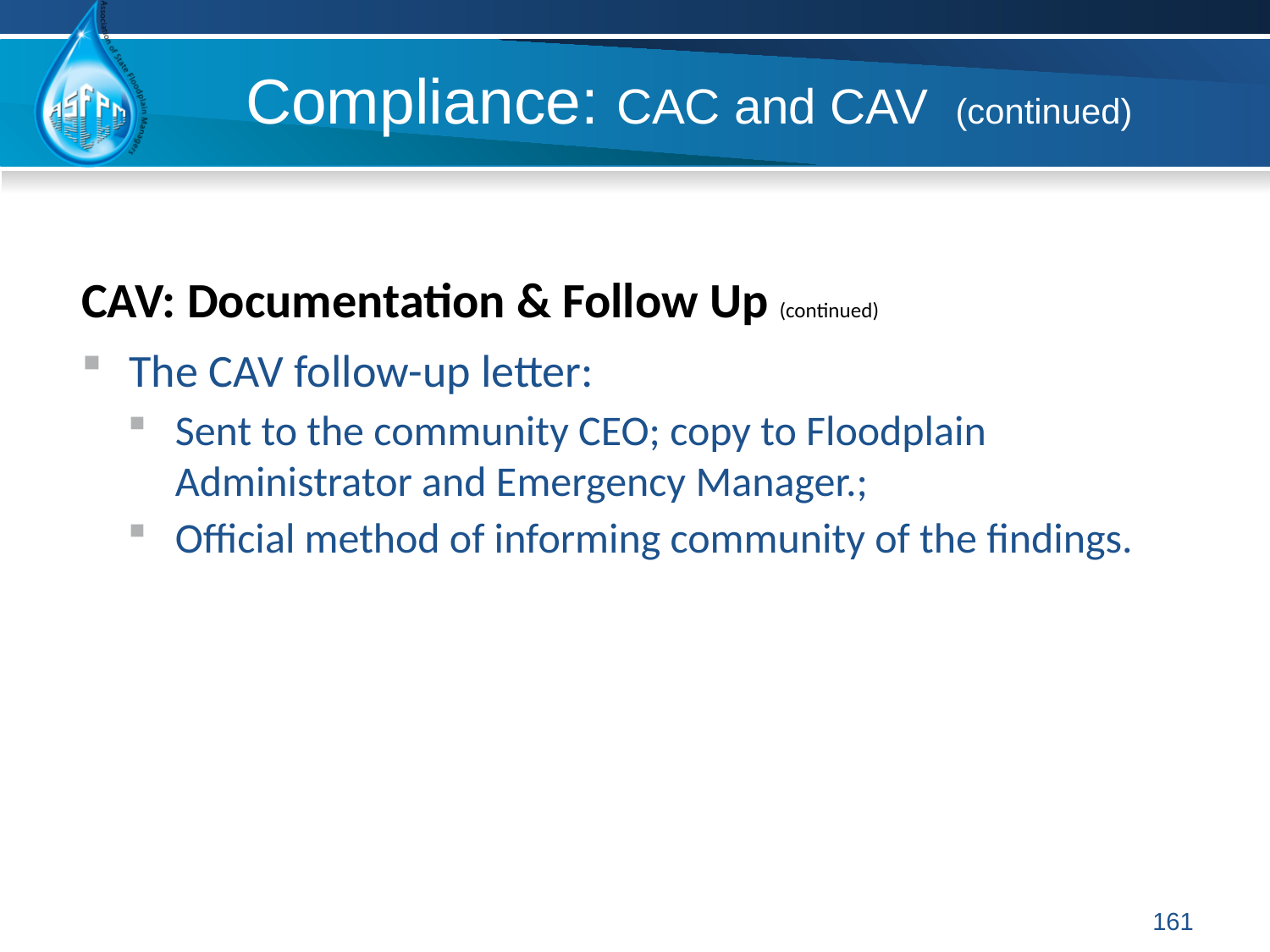

# Compliance: CAC and CAV  (continued)

CAV: Documentation & Follow Up (continued)
The CAV follow-up letter:
Sent to the community CEO; copy to Floodplain Administrator and Emergency Manager.;
Official method of informing community of the findings.

161